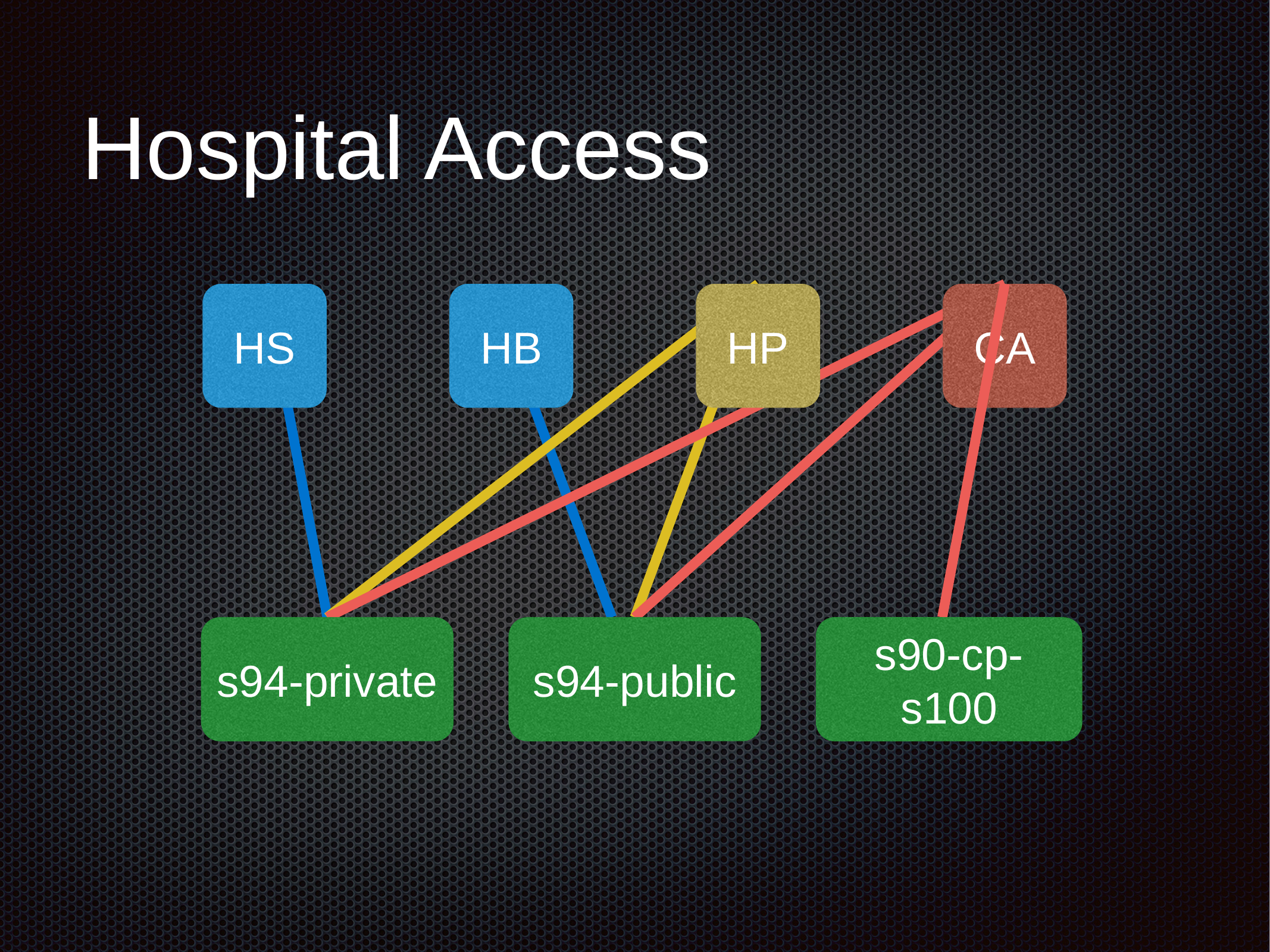

# Hospital Access
HS
HB
HP
CA

s94-private
s94-public
s90-cp
s90-cp-s100